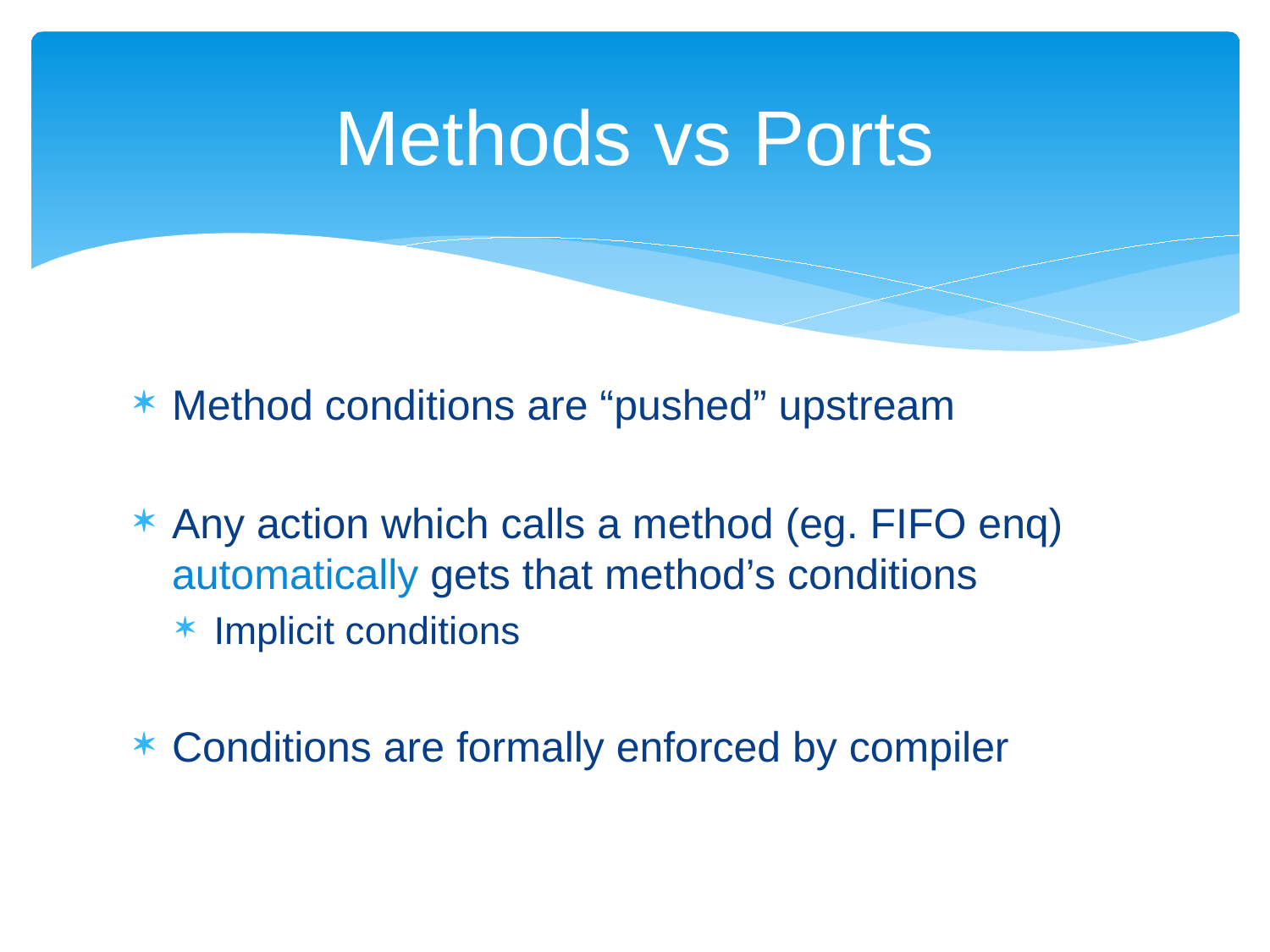

# Methods vs Ports
Method conditions are “pushed” upstream

Any action which calls a method (eg. FIFO enq) automatically gets that method’s conditions
Implicit conditions

Conditions are formally enforced by compiler